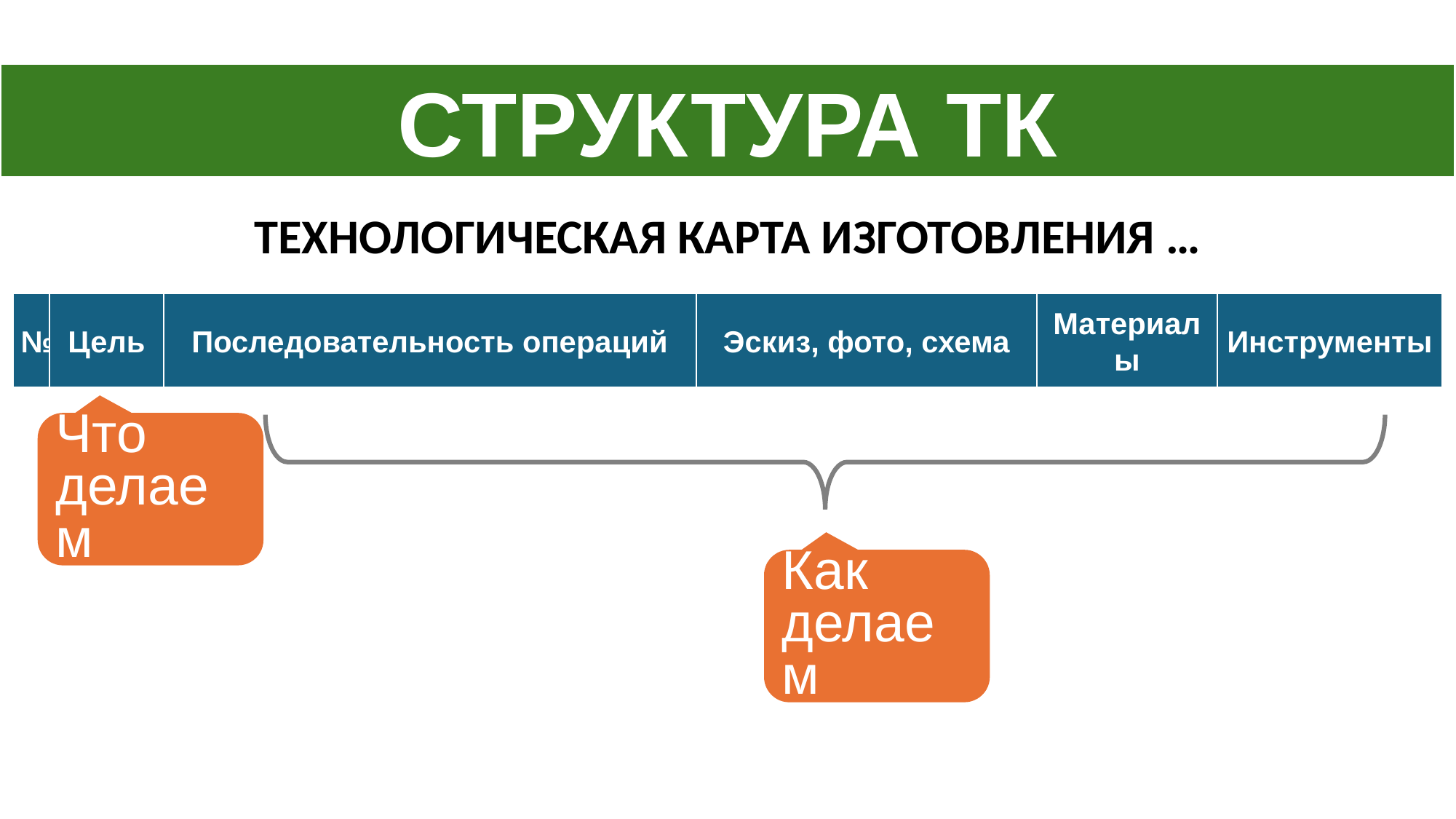

СТРУКТУРА ТК
ТЕХНОЛОГИЧЕСКАЯ КАРТА ИЗГОТОВЛЕНИЯ …
| № | Цель | Последовательность операций | Эскиз, фото, схема | Материалы | Инструменты |
| --- | --- | --- | --- | --- | --- |
Что делаем
Как делаем